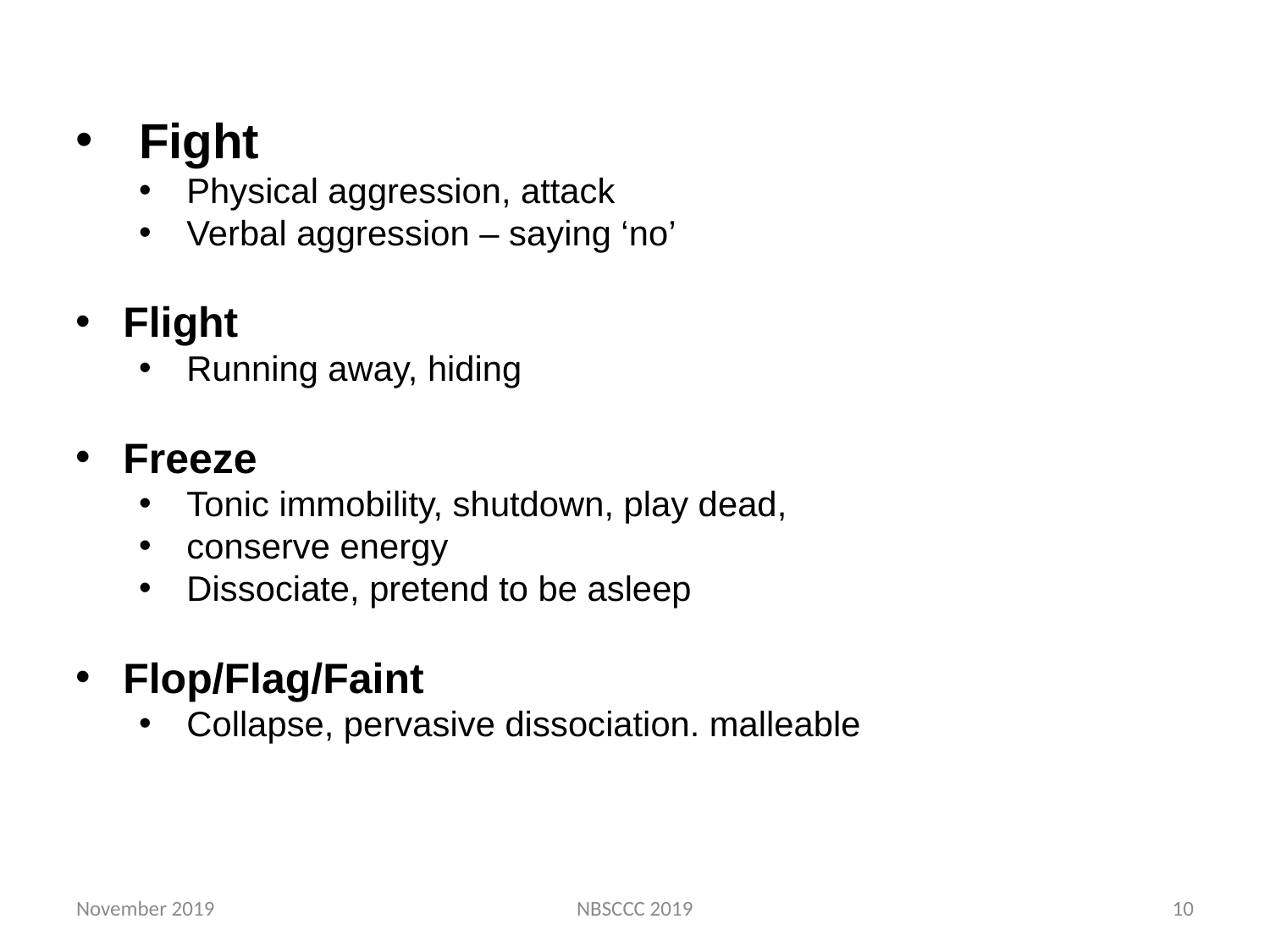

Fight
Physical aggression, attack
Verbal aggression – saying ‘no’

Flight
Running away, hiding

Freeze
Tonic immobility, shutdown, play dead,
conserve energy
Dissociate, pretend to be asleep

Flop/Flag/Faint
Collapse, pervasive dissociation. malleable
November 2019
NBSCCC 2019
10